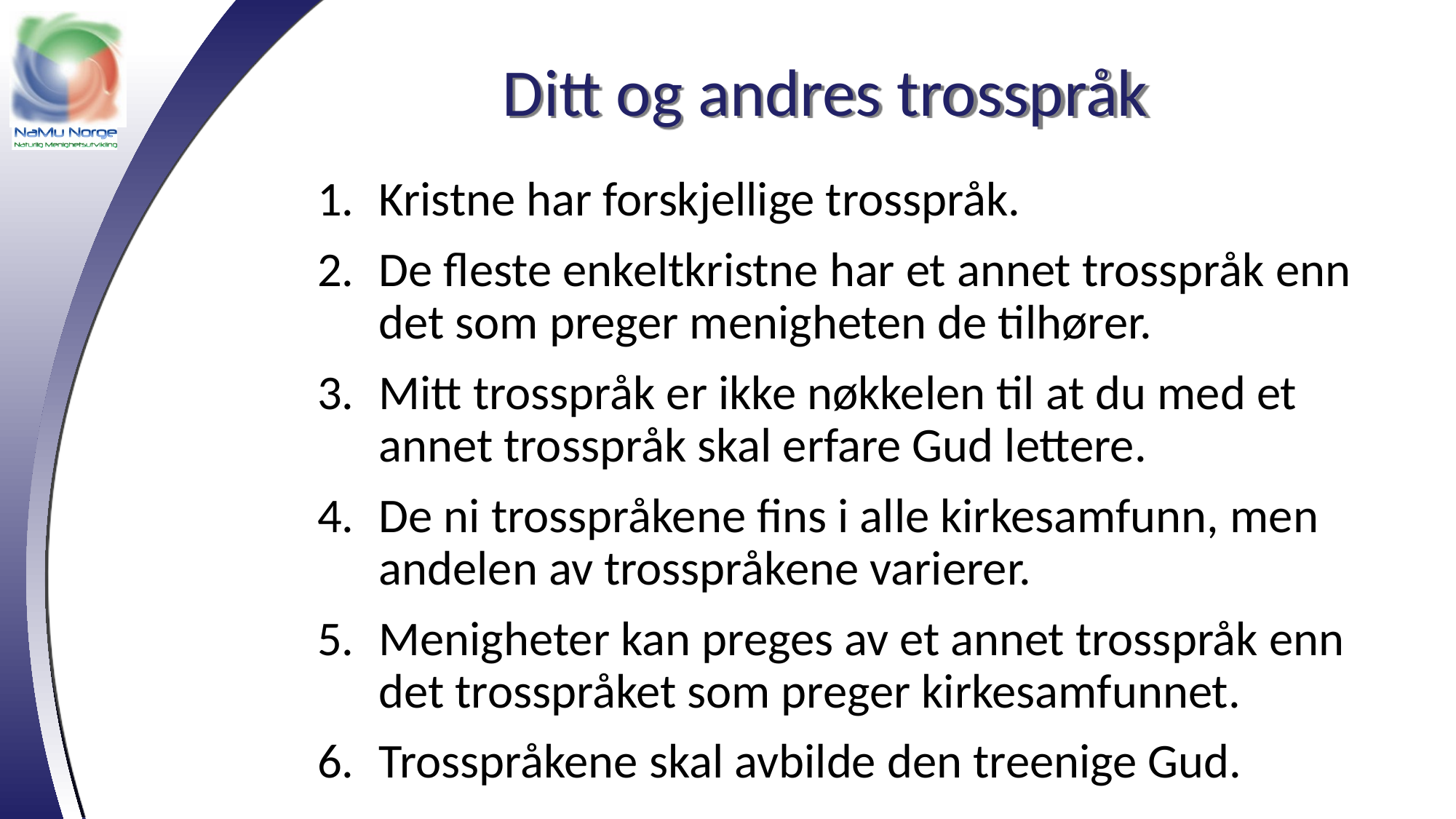

# Ditt og andres trosspråk
Kristne har forskjellige trosspråk.
De fleste enkeltkristne har et annet trosspråk enn det som preger menigheten de tilhører.
Mitt trosspråk er ikke nøkkelen til at du med et annet trosspråk skal erfare Gud lettere.
De ni trosspråkene fins i alle kirkesamfunn, men andelen av trosspråkene varierer.
Menigheter kan preges av et annet trosspråk enn det trosspråket som preger kirkesamfunnet.
Trosspråkene skal avbilde den treenige Gud.